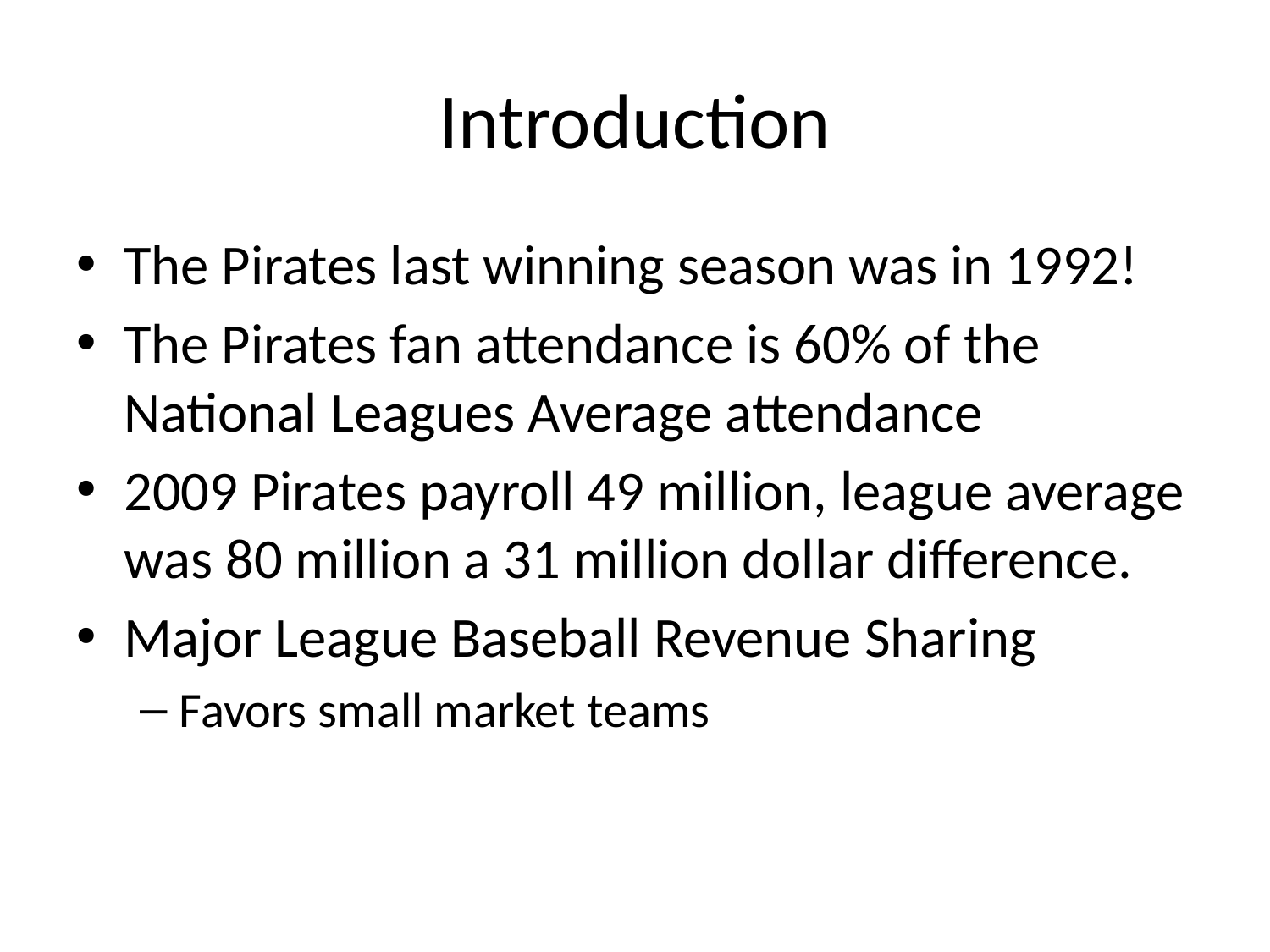

# Introduction
The Pirates last winning season was in 1992!
The Pirates fan attendance is 60% of the National Leagues Average attendance
2009 Pirates payroll 49 million, league average was 80 million a 31 million dollar difference.
Major League Baseball Revenue Sharing
Favors small market teams